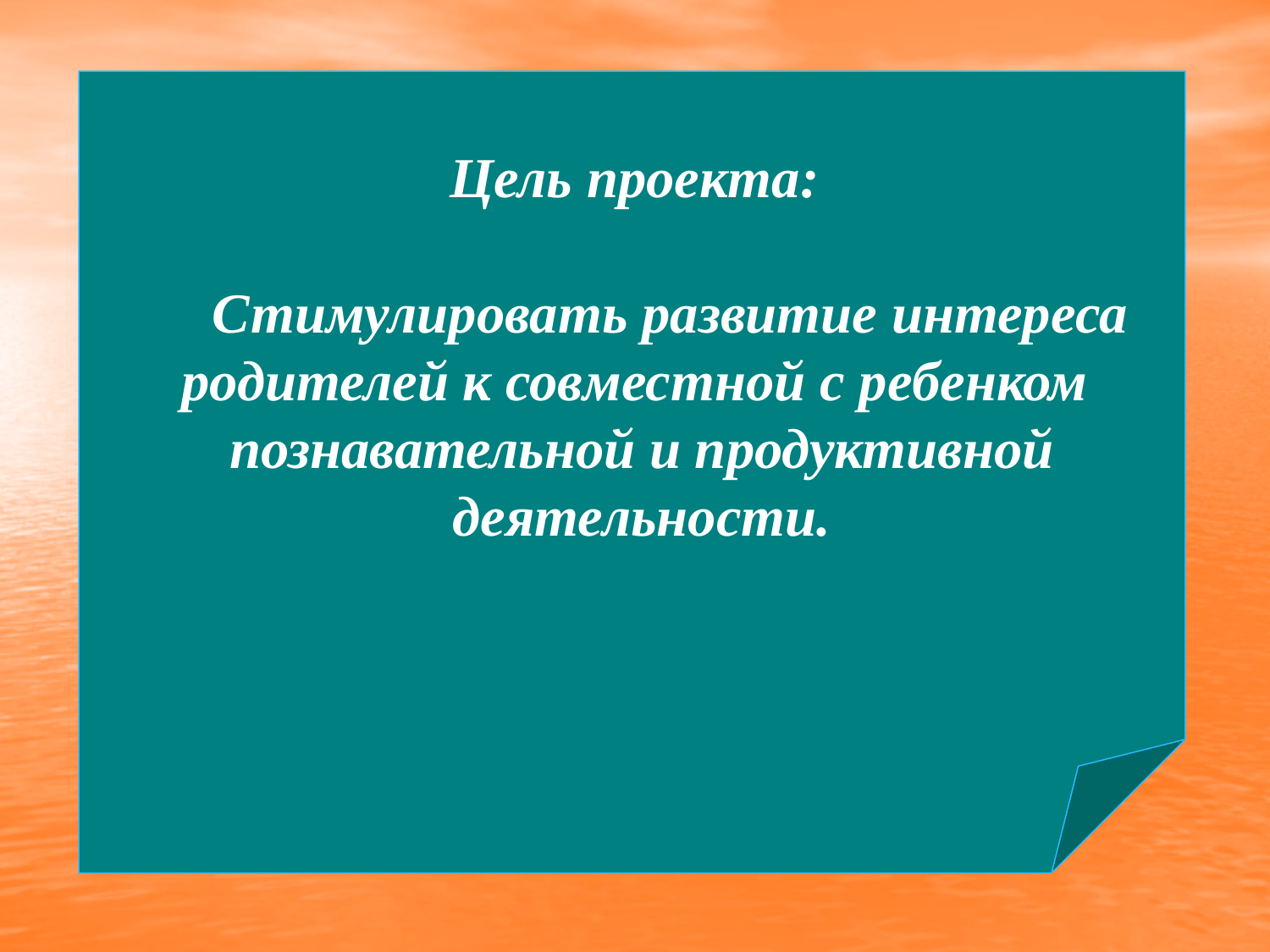

Цель проекта:
     Стимулировать развитие интереса родителей к совместной с ребенком
 познавательной и продуктивной
 деятельности.